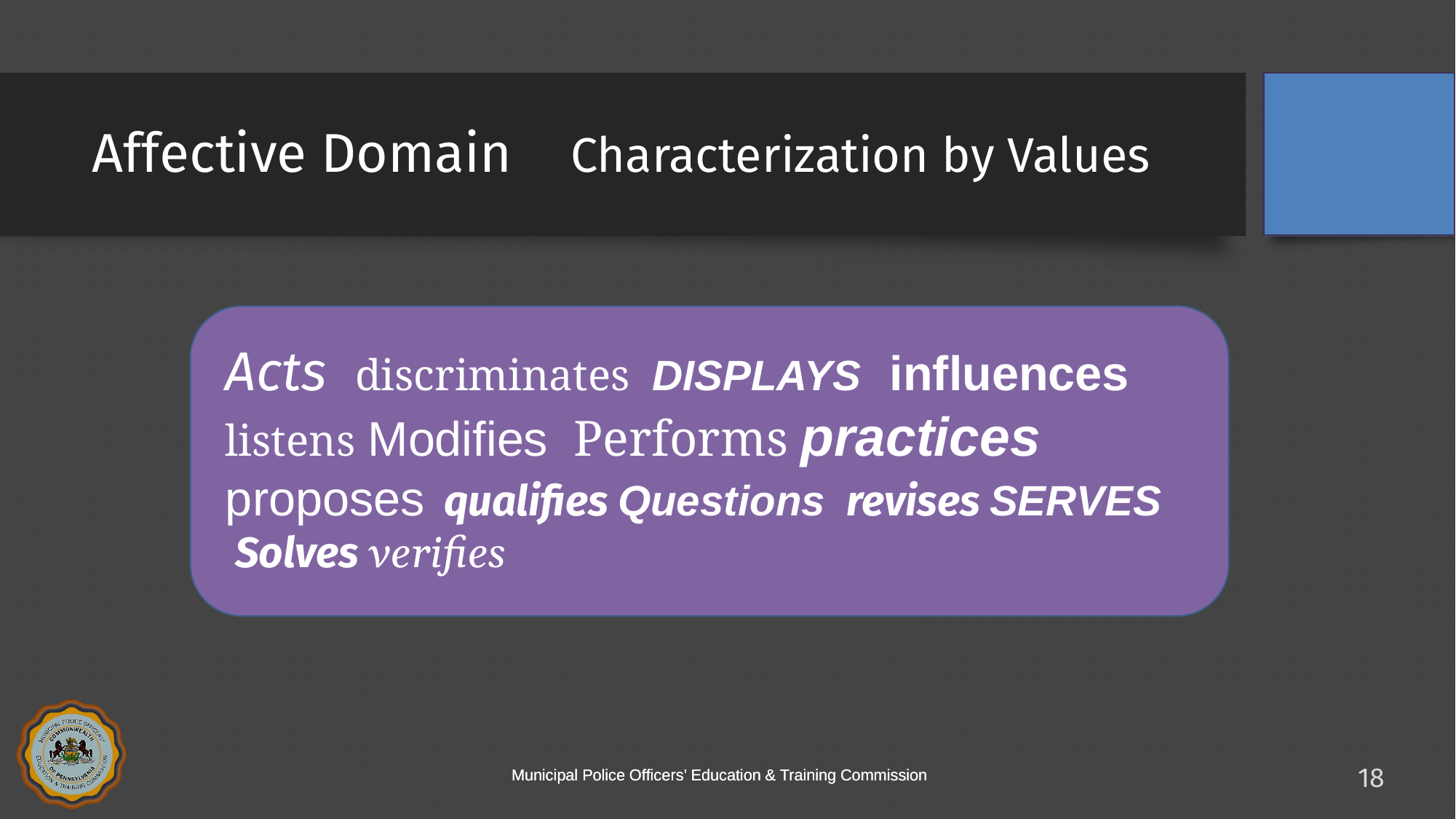

# Affective Domain    Characterization by Values

Acts  discriminates  DISPLAYS   influences  listens Modifies  Performs practices    proposes  qualifies Questions  revises SERVES  Solves verifies